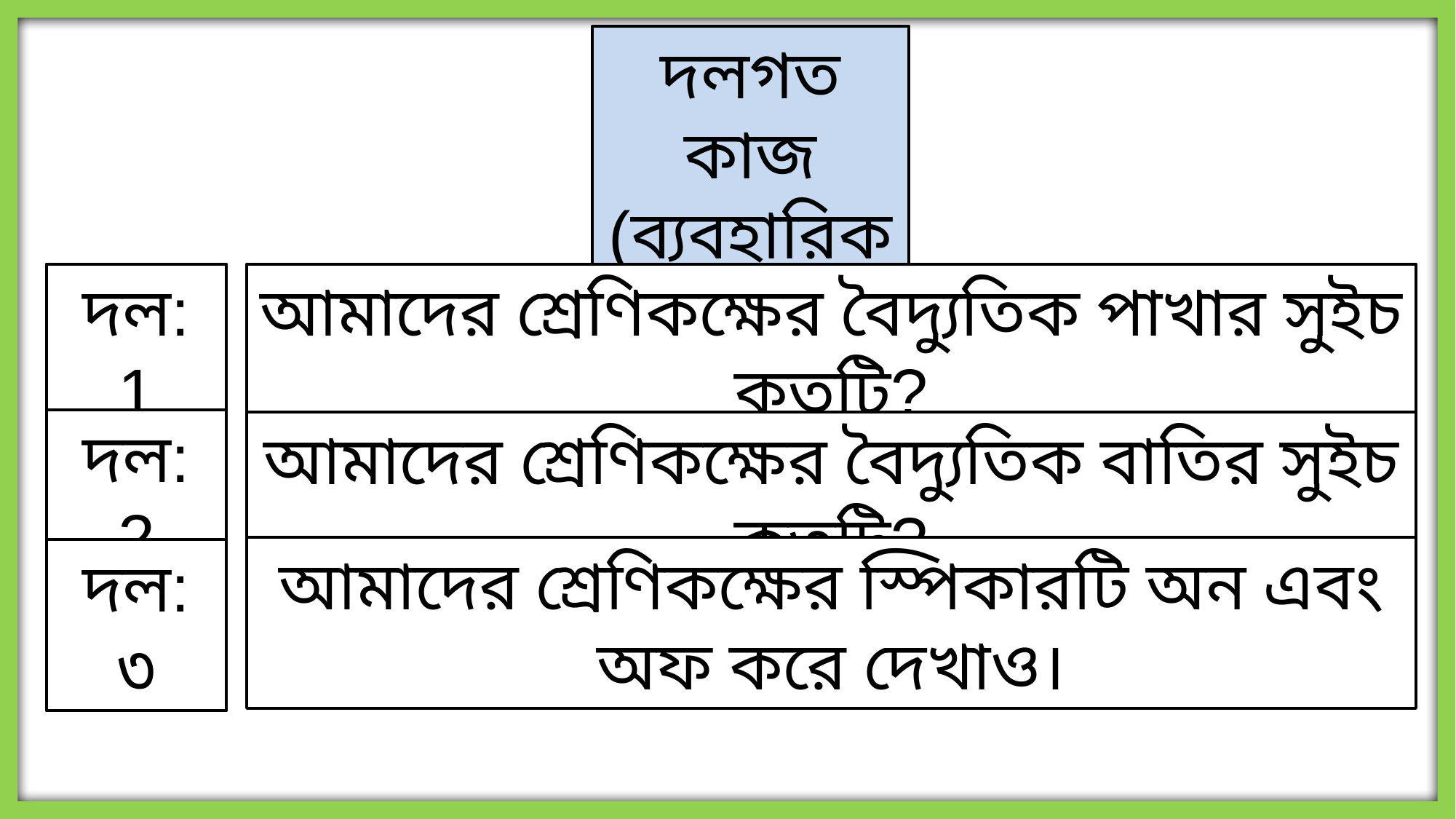

দলগত কাজ (ব্যবহারিক)
দল: 1
আমাদের শ্রেণিকক্ষের বৈদ্যুতিক পাখার সুইচ কতটি?
দল: 2
আমাদের শ্রেণিকক্ষের বৈদ্যুতিক বাতির সুইচ কতটি?
আমাদের শ্রেণিকক্ষের স্পিকারটি অন এবং অফ করে দেখাও।
দল: ৩